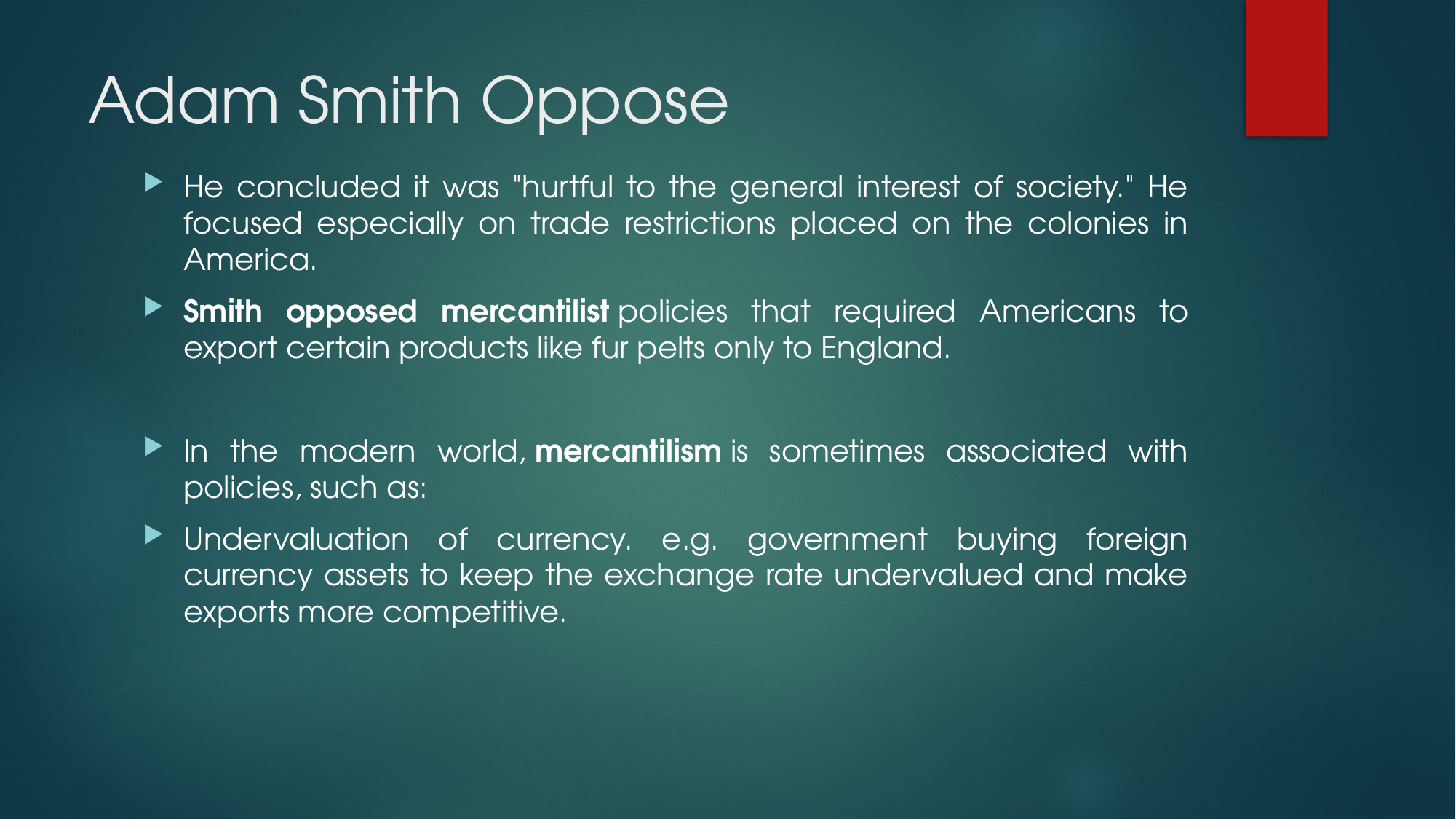

# Adam Smith Oppose
He concluded it was "hurtful to the general interest of society." He focused especially on trade restrictions placed on the colonies in America.
Smith opposed mercantilist policies that required Americans to export certain products like fur pelts only to England.

In the modern world, mercantilism is sometimes associated with policies, such as:
Undervaluation of currency. e.g. government buying foreign currency assets to keep the exchange rate undervalued and make exports more competitive.